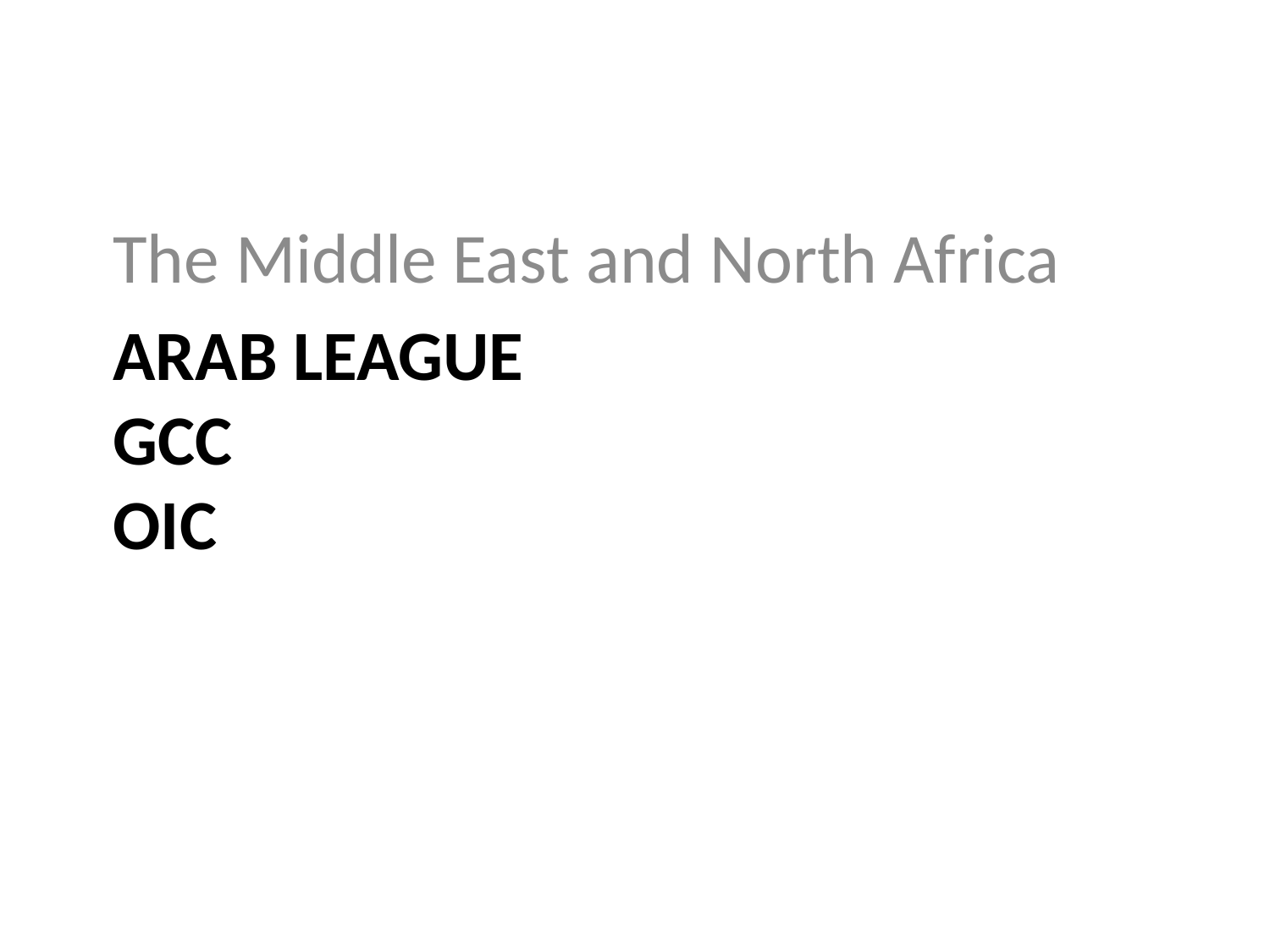

The Middle East and North Africa
# Arab league GCC OIC